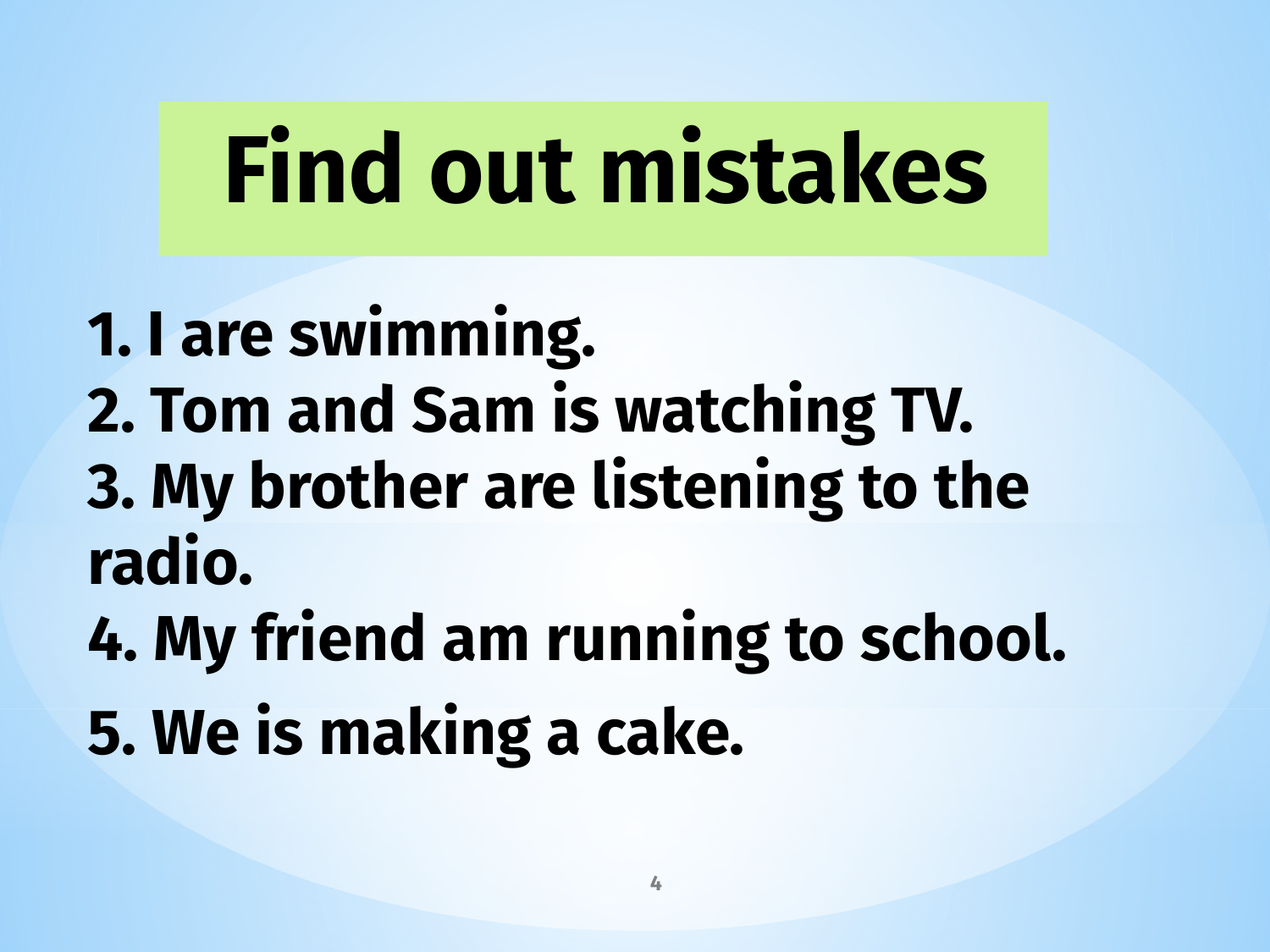

Find out mistakes
# 1. I are swimming.  2. Tom and Sam is watching TV.   3. My brother are listening to the radio.   4. My friend am running to school.   5. We is making a cake.
4